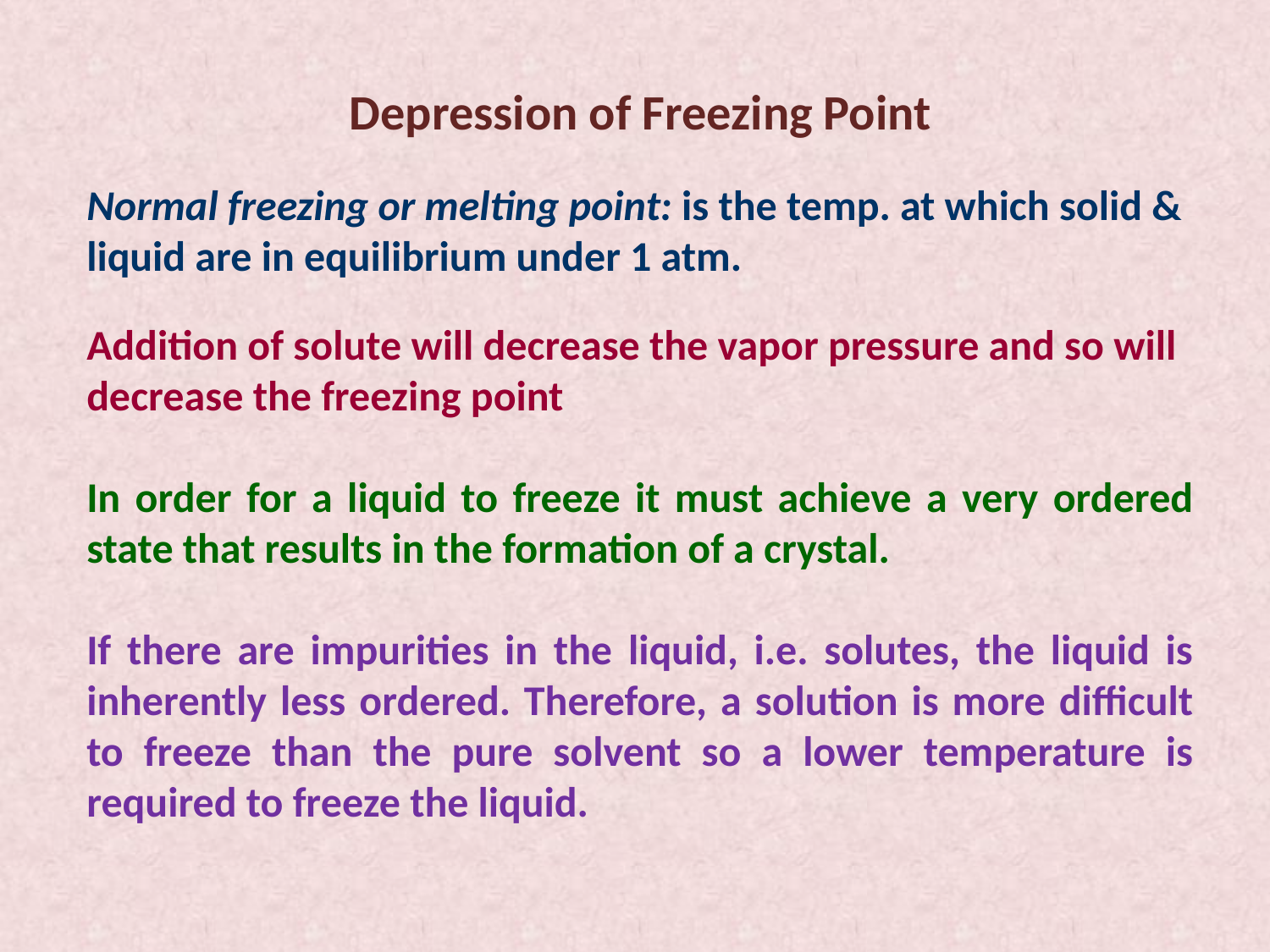

Depression of Freezing Point

Normal freezing or melting point: is the temp. at which solid & liquid are in equilibrium under 1 atm.

Addition of solute will decrease the vapor pressure and so will decrease the freezing point

In order for a liquid to freeze it must achieve a very ordered state that results in the formation of a crystal.

If there are impurities in the liquid, i.e. solutes, the liquid is inherently less ordered. Therefore, a solution is more difficult to freeze than the pure solvent so a lower temperature is required to freeze the liquid.